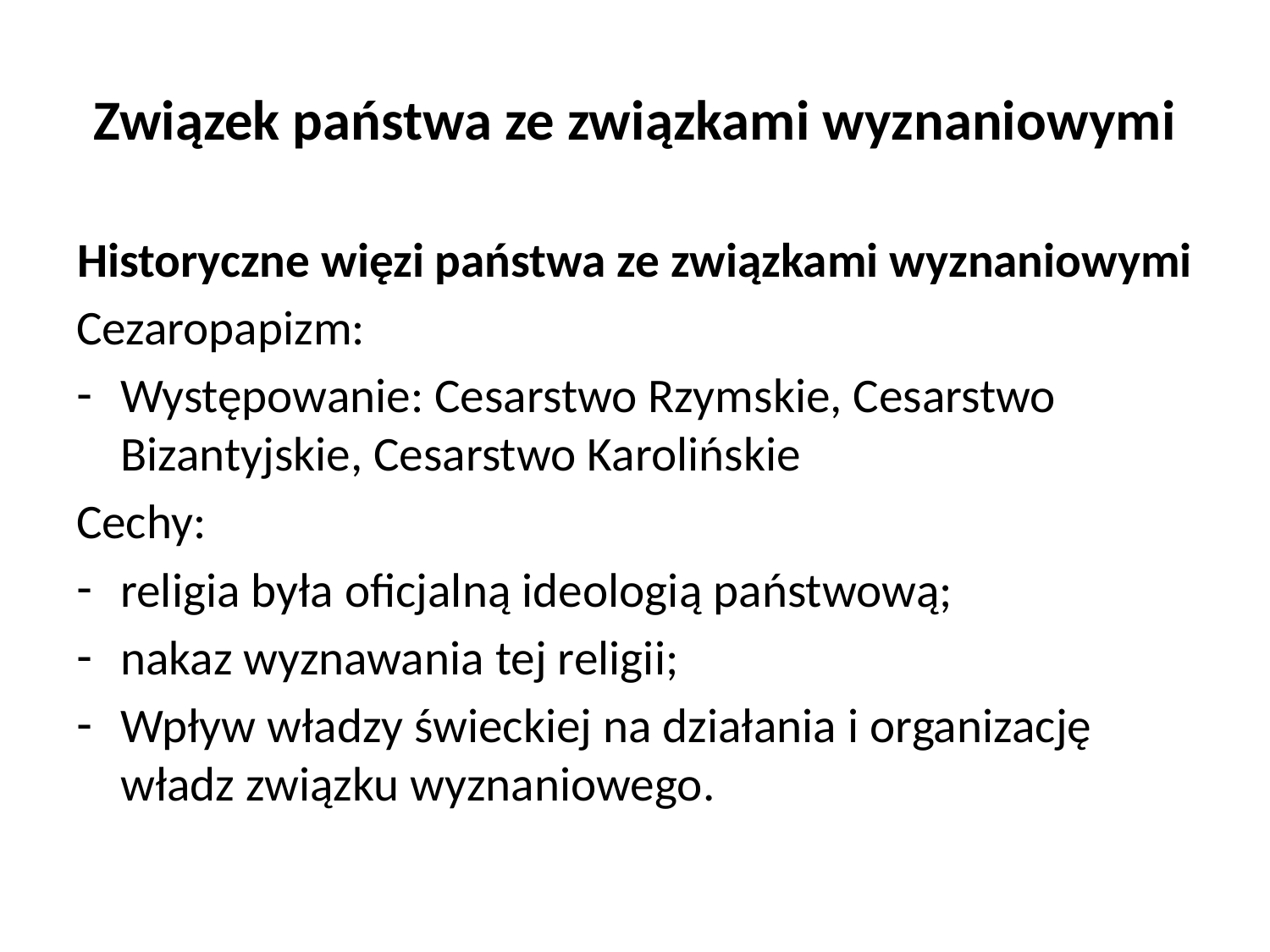

# Związek państwa ze związkami wyznaniowymi
Historyczne więzi państwa ze związkami wyznaniowymi
Cezaropapizm:
Występowanie: Cesarstwo Rzymskie, Cesarstwo Bizantyjskie, Cesarstwo Karolińskie
Cechy:
religia była oficjalną ideologią państwową;
nakaz wyznawania tej religii;
Wpływ władzy świeckiej na działania i organizację władz związku wyznaniowego.